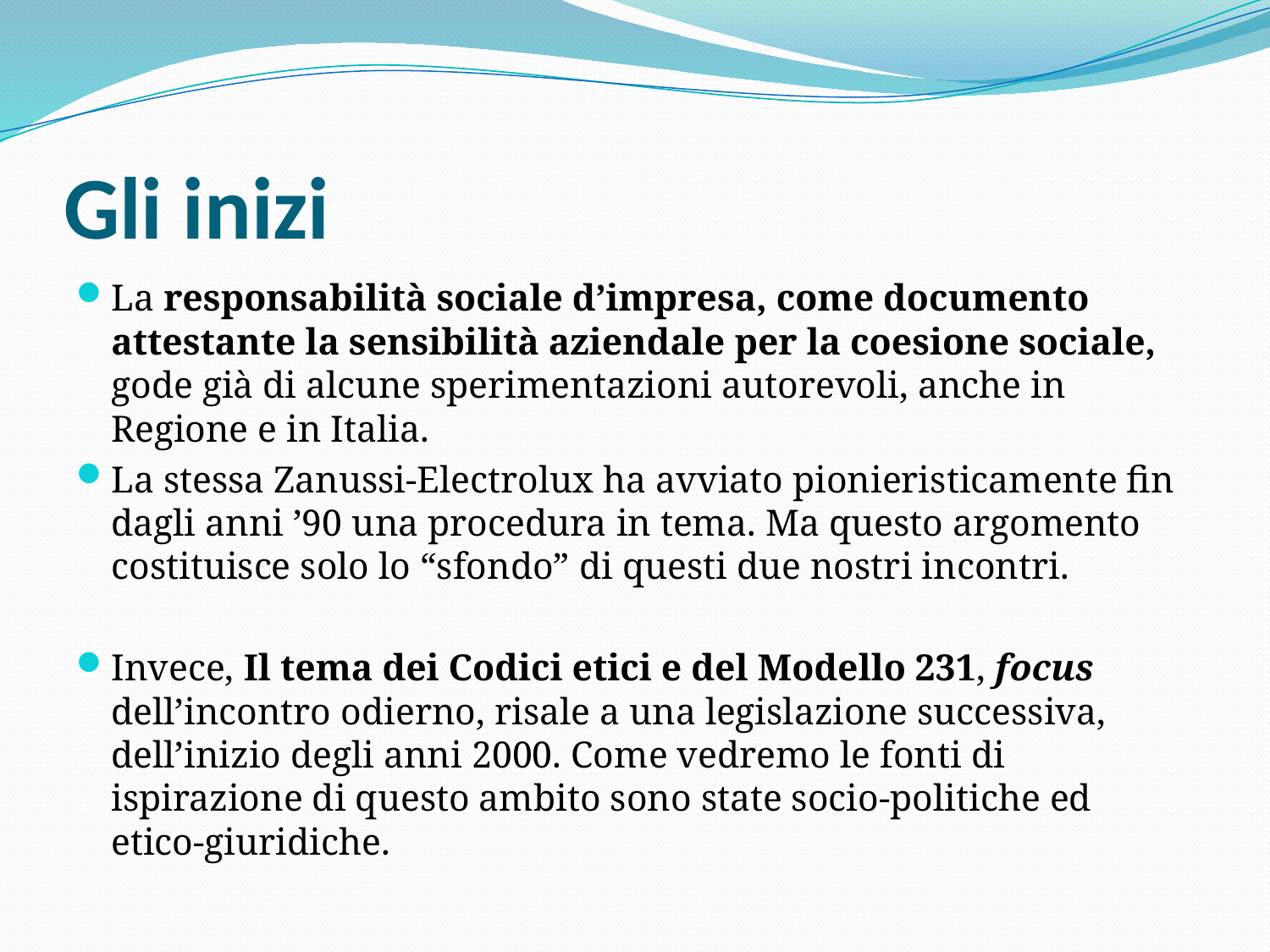

# Gli inizi
La responsabilità sociale d’impresa, come documento attestante la sensibilità aziendale per la coesione sociale, gode già di alcune sperimentazioni autorevoli, anche in Regione e in Italia.
La stessa Zanussi-Electrolux ha avviato pionieristicamente fin dagli anni ’90 una procedura in tema. Ma questo argomento costituisce solo lo “sfondo” di questi due nostri incontri.

Invece, Il tema dei Codici etici e del Modello 231, focus dell’incontro odierno, risale a una legislazione successiva, dell’inizio degli anni 2000. Come vedremo le fonti di ispirazione di questo ambito sono state socio-politiche ed etico-giuridiche.